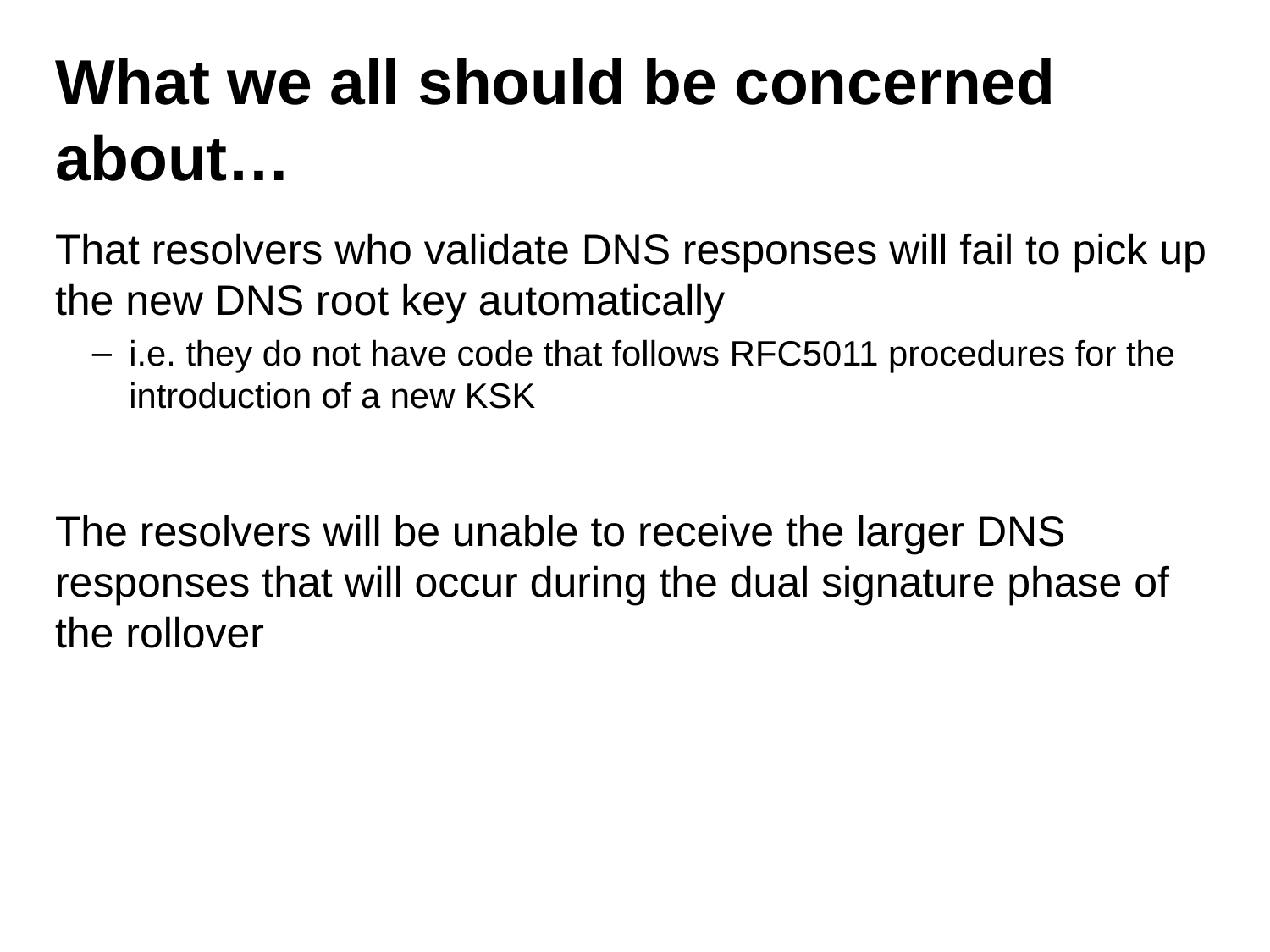

# What we all should be concerned about…
That resolvers who validate DNS responses will fail to pick up the new DNS root key automatically
i.e. they do not have code that follows RFC5011 procedures for the introduction of a new KSK

The resolvers will be unable to receive the larger DNS responses that will occur during the dual signature phase of the rollover